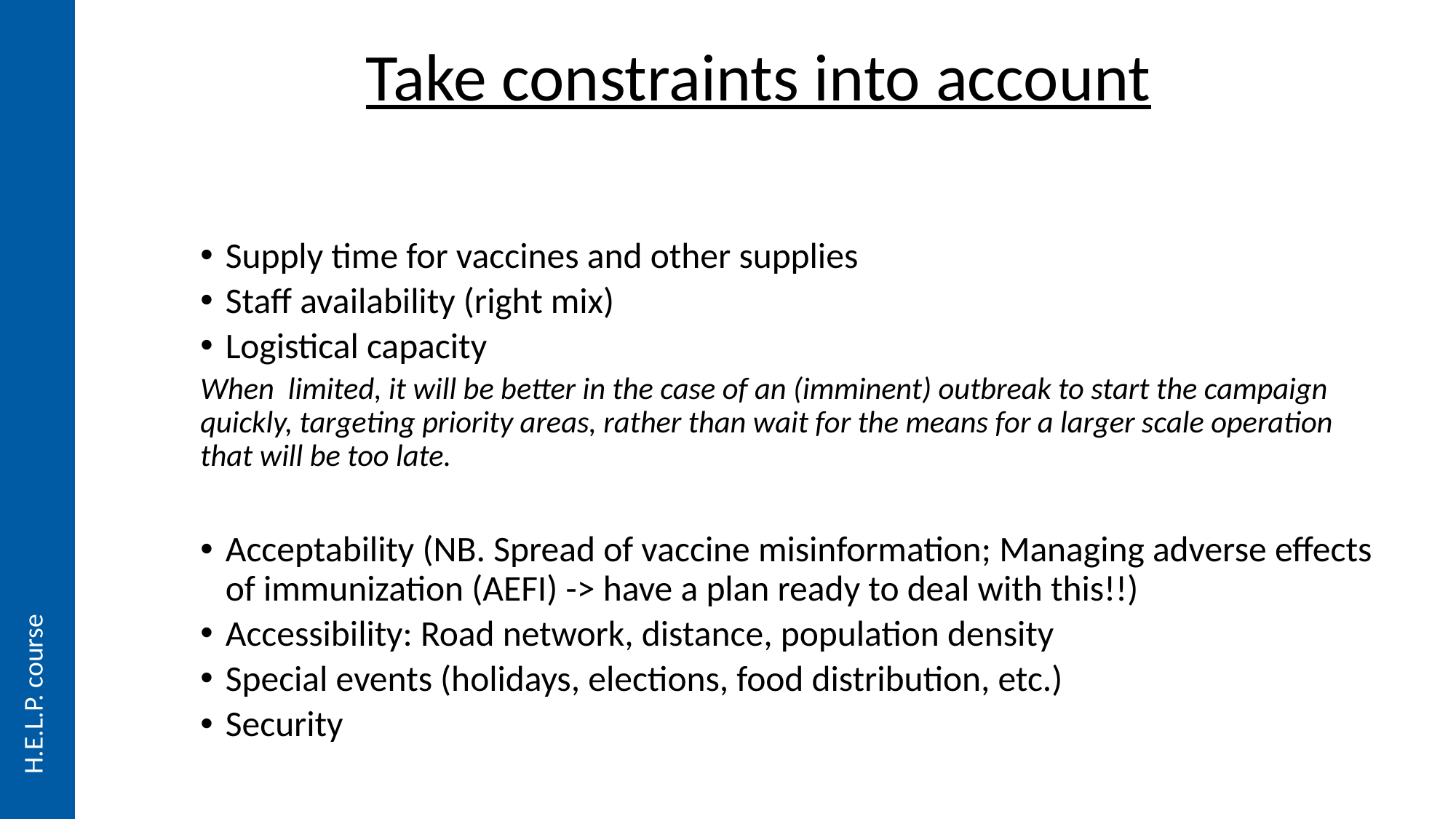

# Take constraints into account
Supply time for vaccines and other supplies
Staff availability (right mix)
Logistical capacity
When  limited, it will be better in the case of an (imminent) outbreak to start the campaign quickly, targeting priority areas, rather than wait for the means for a larger scale operation that will be too late.

Acceptability (NB. Spread of vaccine misinformation; Managing adverse effects of immunization (AEFI) -> have a plan ready to deal with this!!)
Accessibility: Road network, distance, population density
Special events (holidays, elections, food distribution, etc.)
Security